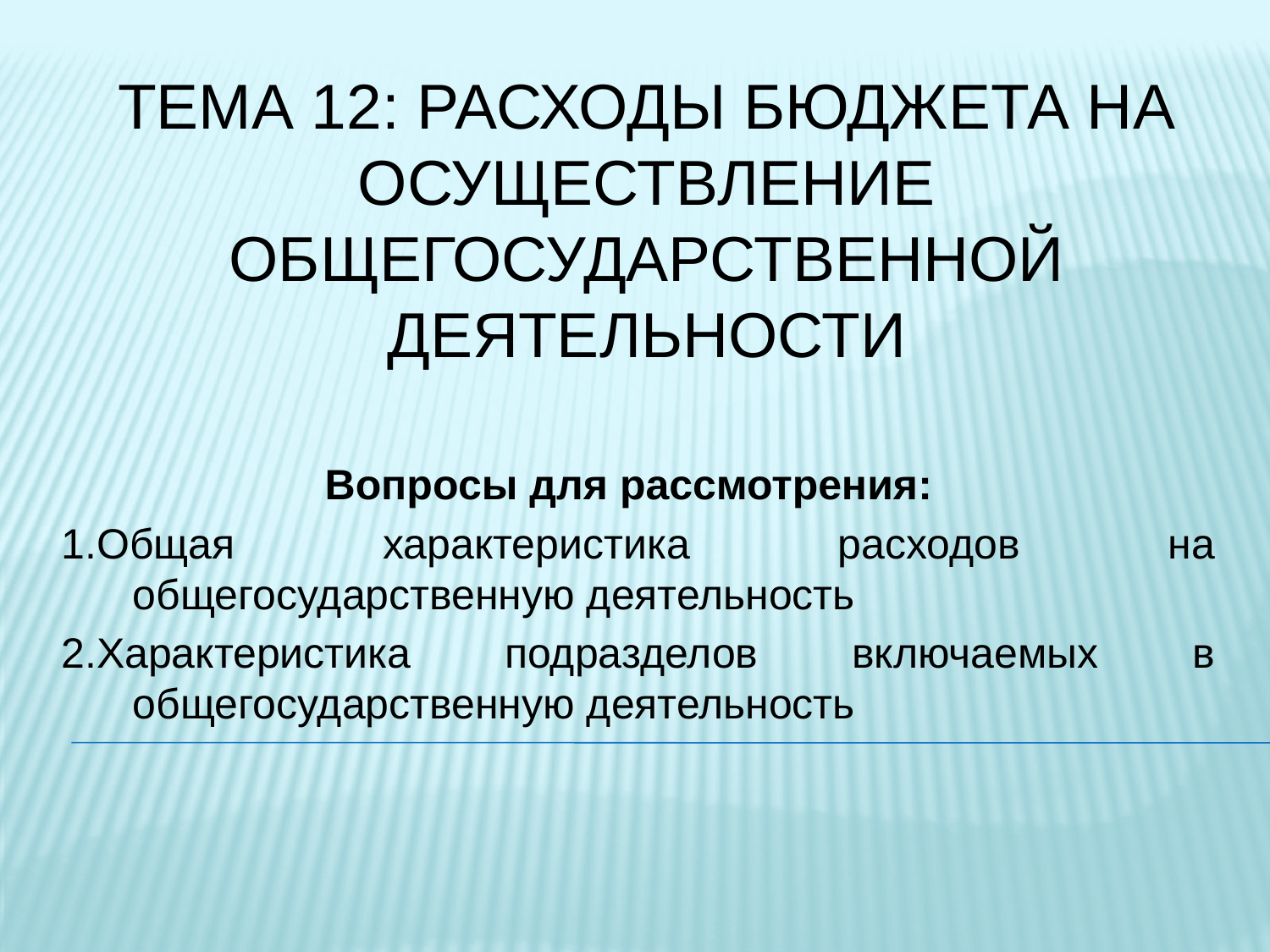

# Тема 12: Расходы бюджета на осуществление общегосударственной деятельности
Вопросы для рассмотрения:
1.Общая характеристика расходов на общегосударственную деятельность
2.Характеристика подразделов включаемых в общегосударственную деятельность